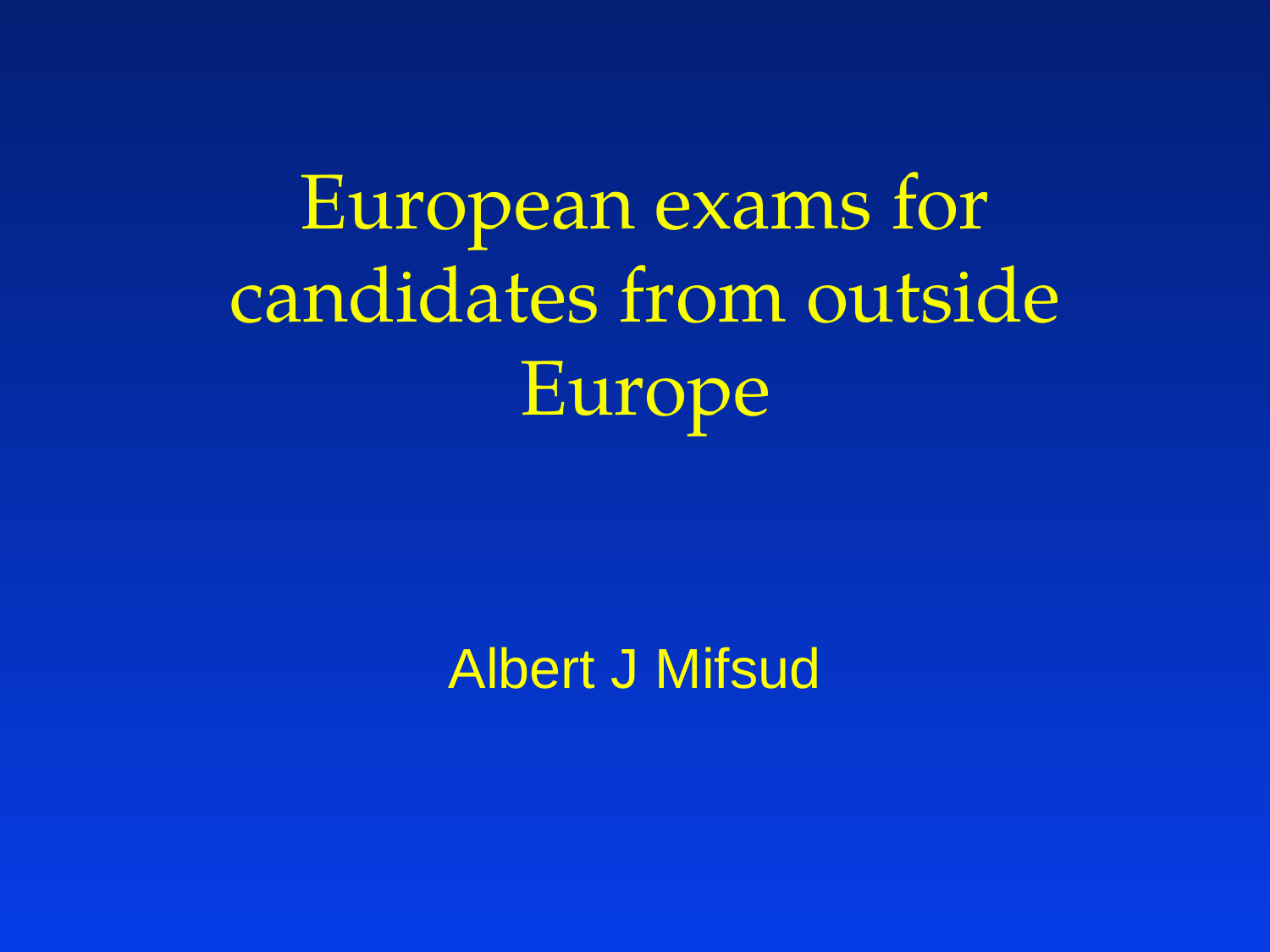

# European exams for candidates from outside Europe
Albert J Mifsud